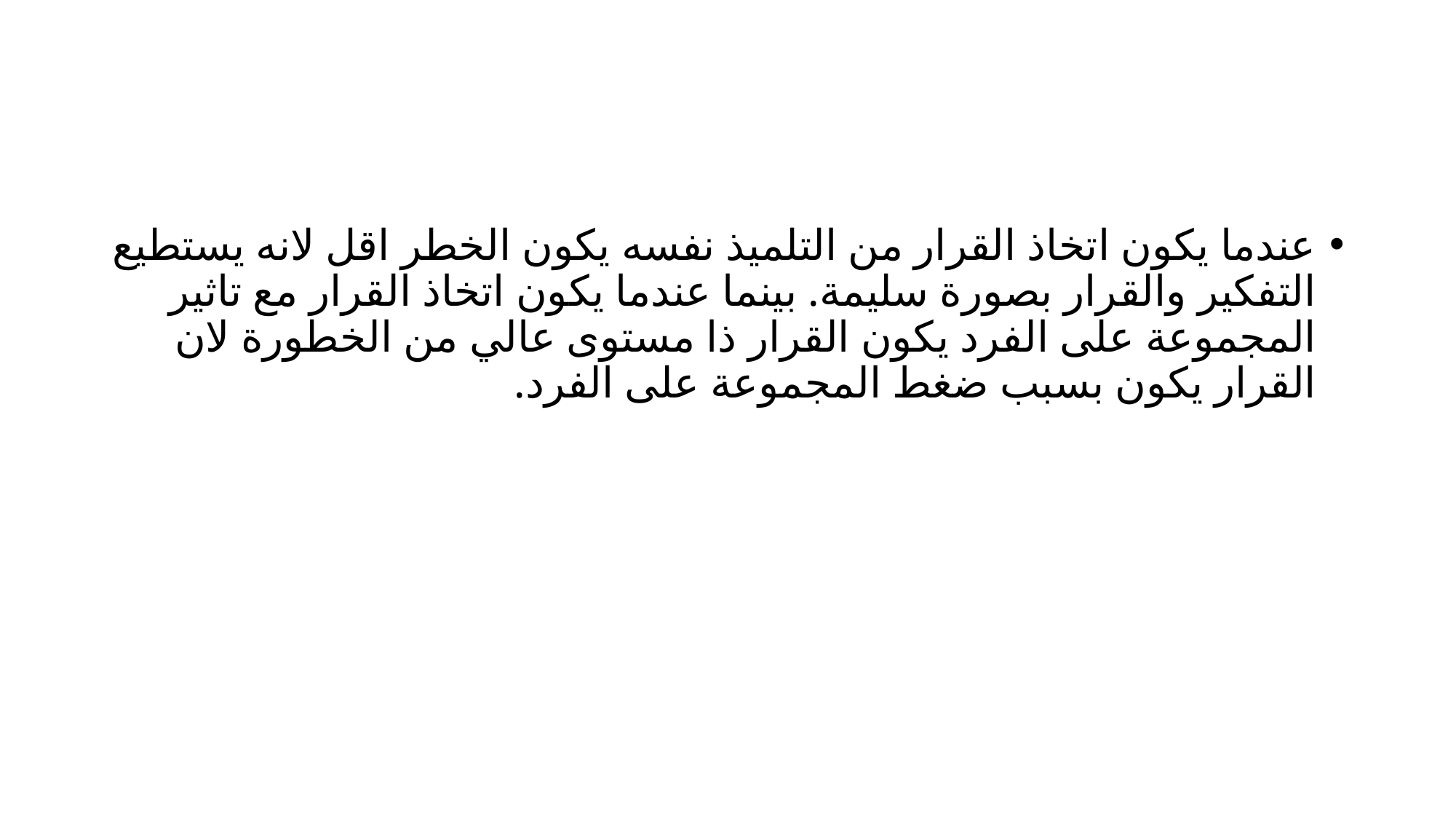

#
عندما يكون اتخاذ القرار من التلميذ نفسه يكون الخطر اقل لانه يستطيع التفكير والقرار بصورة سليمة. بينما عندما يكون اتخاذ القرار مع تاثير المجموعة على الفرد يكون القرار ذا مستوى عالي من الخطورة لان القرار يكون بسبب ضغط المجموعة على الفرد.